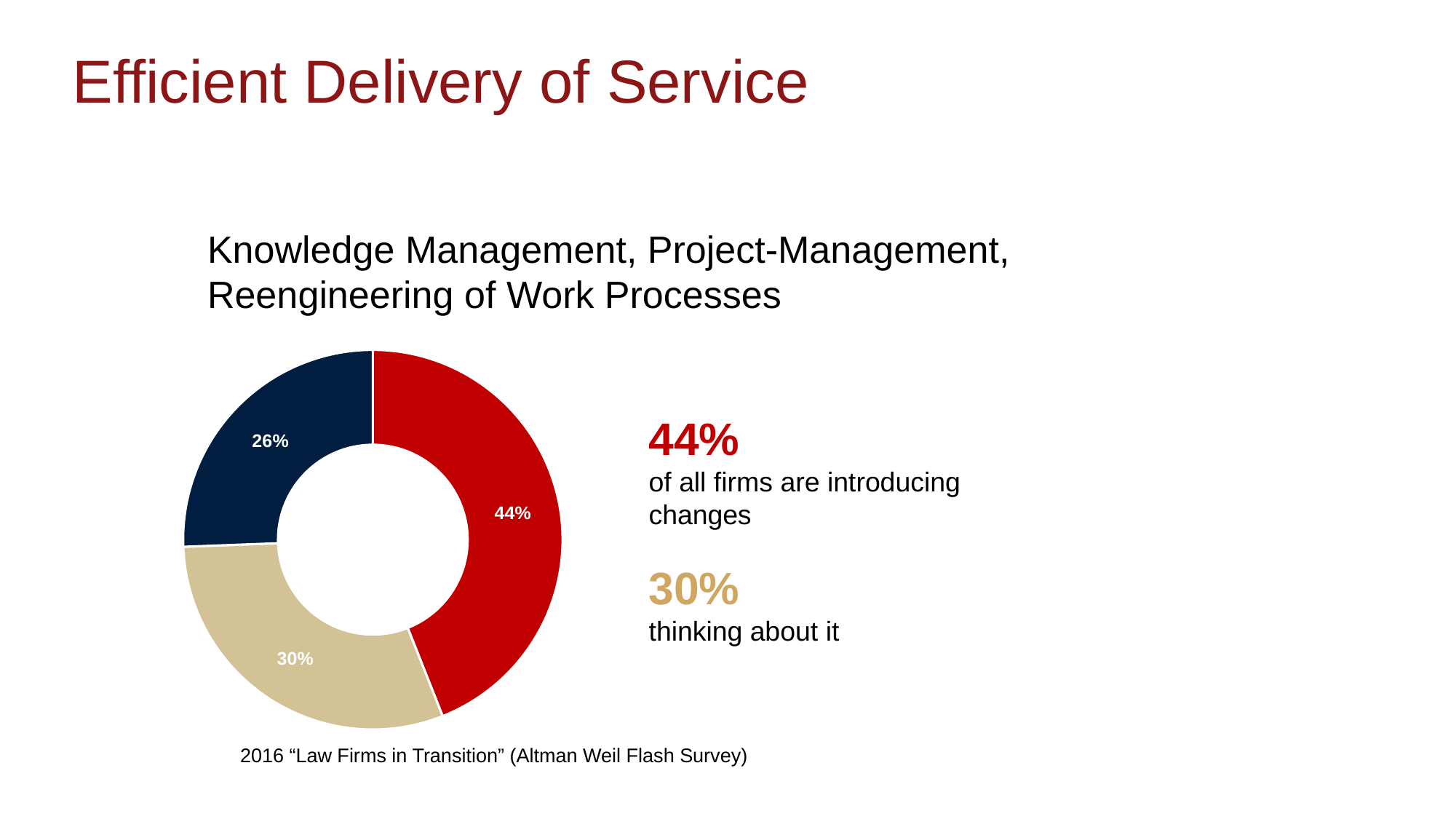

Efficient Delivery of Service
Knowledge Management, Project-Management, Reengineering of Work Processes

### Chart

| Category | Sales |
|---|---|
| 1st Qtr | 0.44 |
| 2nd Qtr | 0.304 |
| 3rd Qtr | 0.256 |
44%
of all firms are introducing changes

30%
thinking about it
2016 “Law Firms in Transition” (Altman Weil Flash Survey)